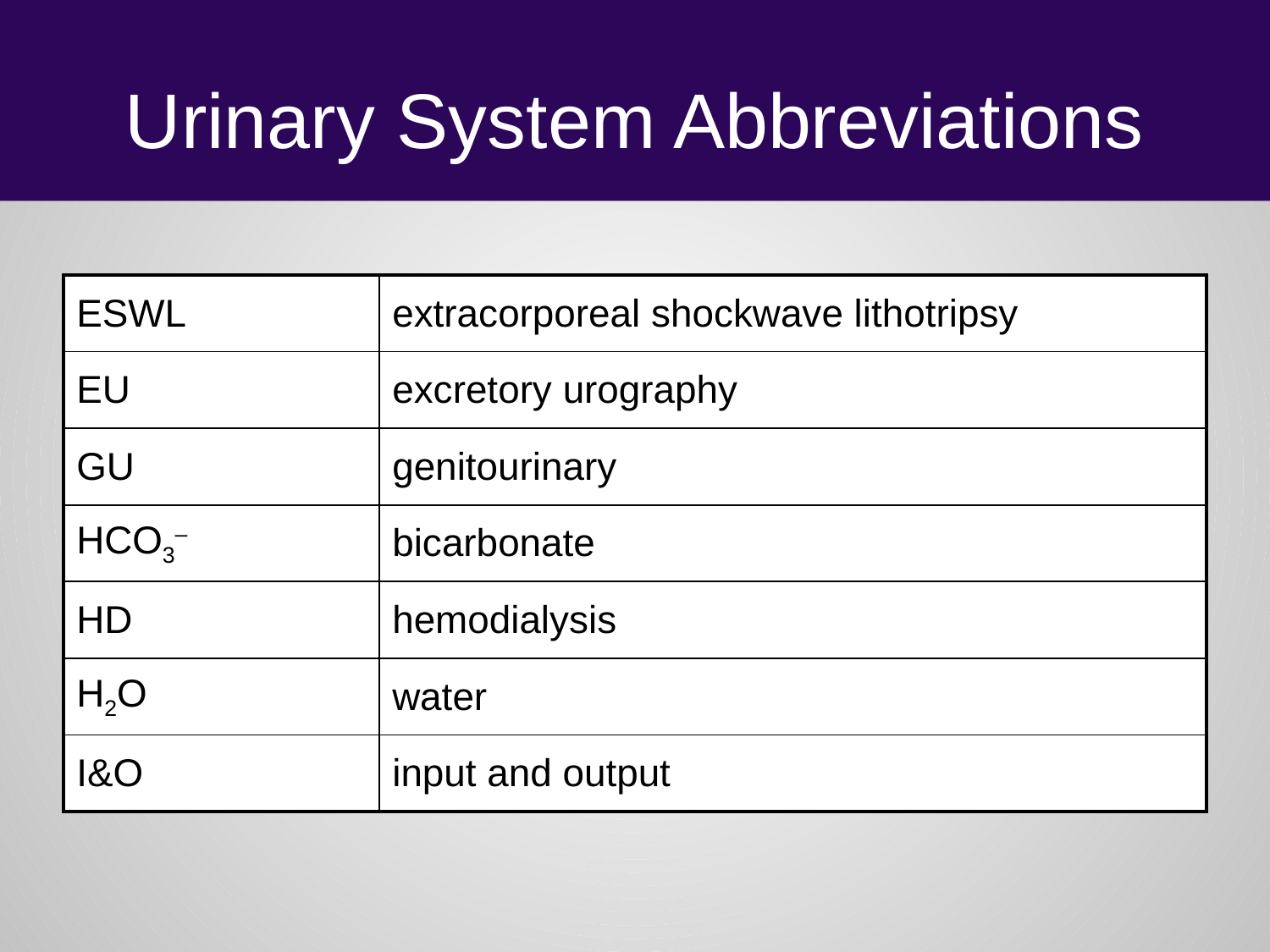

# Urinary System Abbreviations
| ESWL | extracorporeal shockwave lithotripsy |
| --- | --- |
| EU | excretory urography |
| GU | genitourinary |
| HCO3– | bicarbonate |
| HD | hemodialysis |
| H2O | water |
| I&O | input and output |